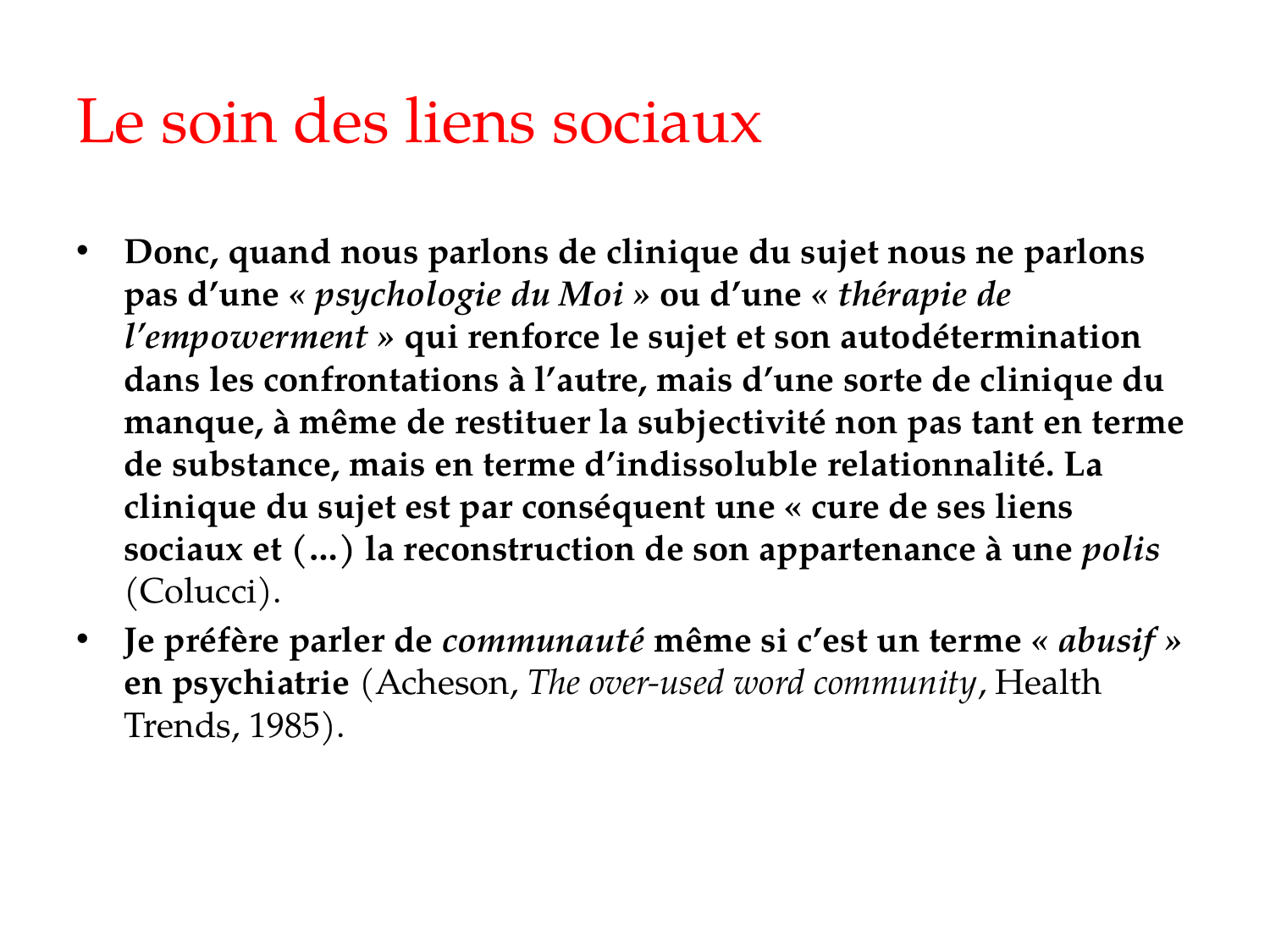

# Le soin des liens sociaux
Donc, quand nous parlons de clinique du sujet nous ne parlons pas d’une « psychologie du Moi » ou d’une « thérapie de l’empowerment » qui renforce le sujet et son autodétermination dans les confrontations à l’autre, mais d’une sorte de clinique du manque, à même de restituer la subjectivité non pas tant en terme de substance, mais en terme d’indissoluble relationnalité. La clinique du sujet est par conséquent une « cure de ses liens sociaux et (…) la reconstruction de son appartenance à une polis (Colucci).
Je préfère parler de communauté même si c’est un terme « abusif » en psychiatrie (Acheson, The over-used word community, Health Trends, 1985).